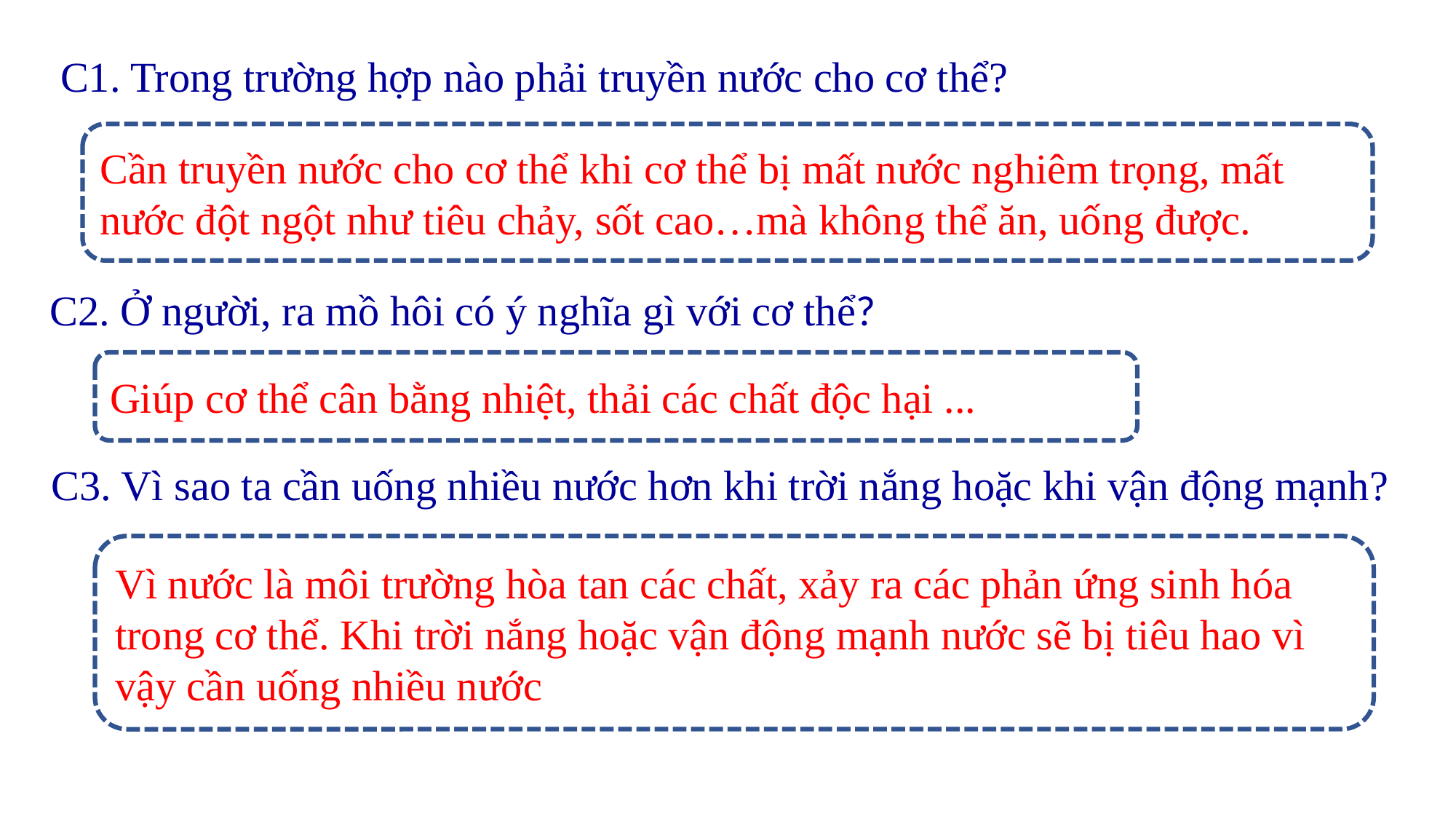

C1. Trong trường hợp nào phải truyền nước cho cơ thể?
Cần truyền nước cho cơ thể khi cơ thể bị mất nước nghiêm trọng, mất nước đột ngột như tiêu chảy, sốt cao…mà không thể ăn, uống được.
C2. Ở người, ra mồ hôi có ý nghĩa gì với cơ thể?
Giúp cơ thể cân bằng nhiệt, thải các chất độc hại ...
C3. Vì sao ta cần uống nhiều nước hơn khi trời nắng hoặc khi vận động mạnh?
Vì nước là môi trường hòa tan các chất, xảy ra các phản ứng sinh hóa trong cơ thể. Khi trời nắng hoặc vận động mạnh nước sẽ bị tiêu hao vì vậy cần uống nhiều nước